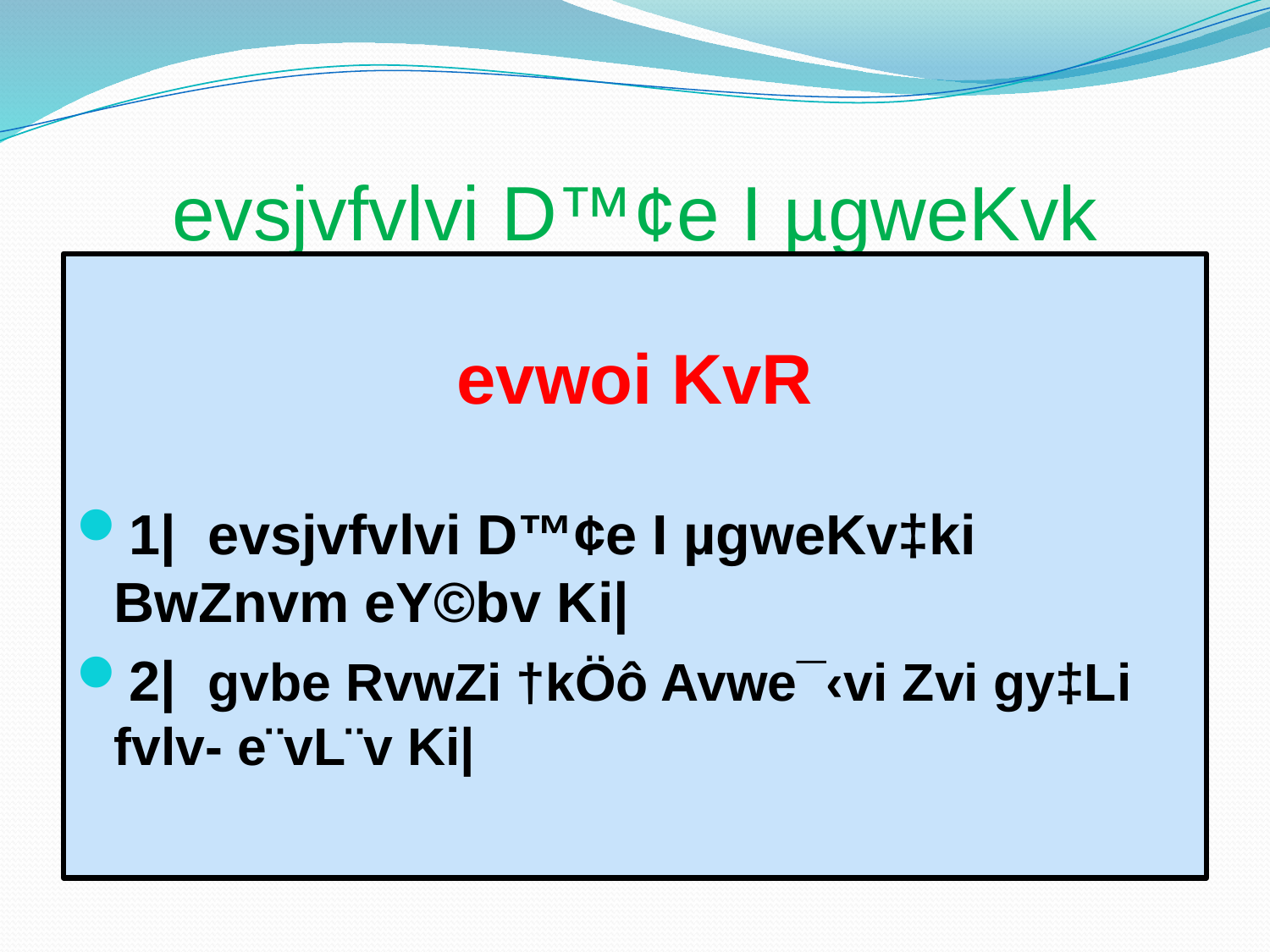

# evsjvfvlvi D™¢e I µgweKvk

evwoi KvR

1|  evsjvfvlvi D™¢e I µgweKv‡ki BwZnvm eY©bv Ki|
2|  gvbe RvwZi †kÖô Avwe¯‹vi Zvi gy‡Li fvlv- e¨vL¨v Ki|